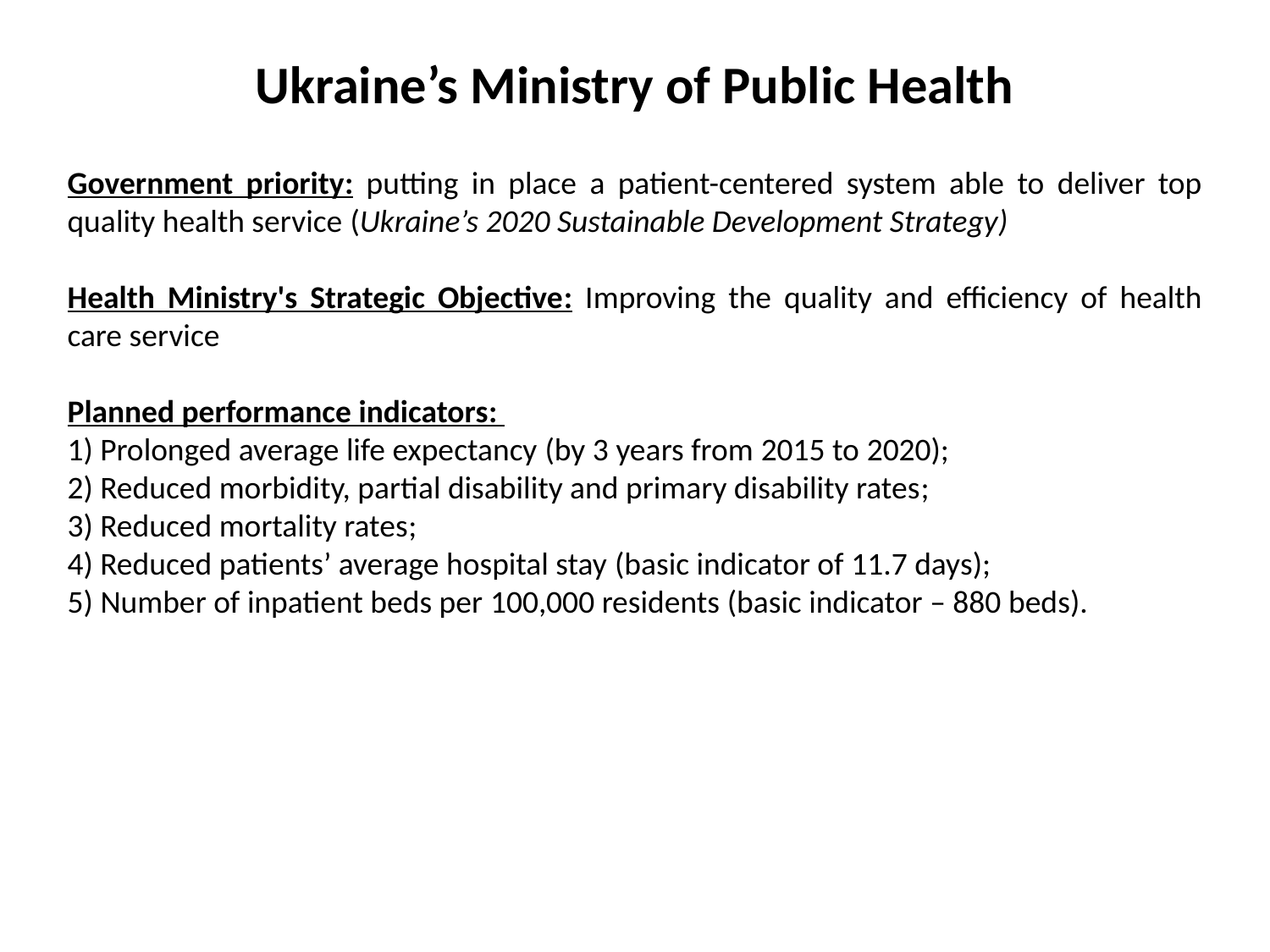

# Ukraine’s Ministry of Public Health
Government priority: putting in place a patient-centered system able to deliver top quality health service (Ukraine’s 2020 Sustainable Development Strategy)

Health Ministry's Strategic Objective: Improving the quality and efficiency of health care service

Planned performance indicators:
1) Prolonged average life expectancy (by 3 years from 2015 to 2020);
2) Reduced morbidity, partial disability and primary disability rates;
3) Reduced mortality rates;
4) Reduced patients’ average hospital stay (basic indicator of 11.7 days);
5) Number of inpatient beds per 100,000 residents (basic indicator – 880 beds).